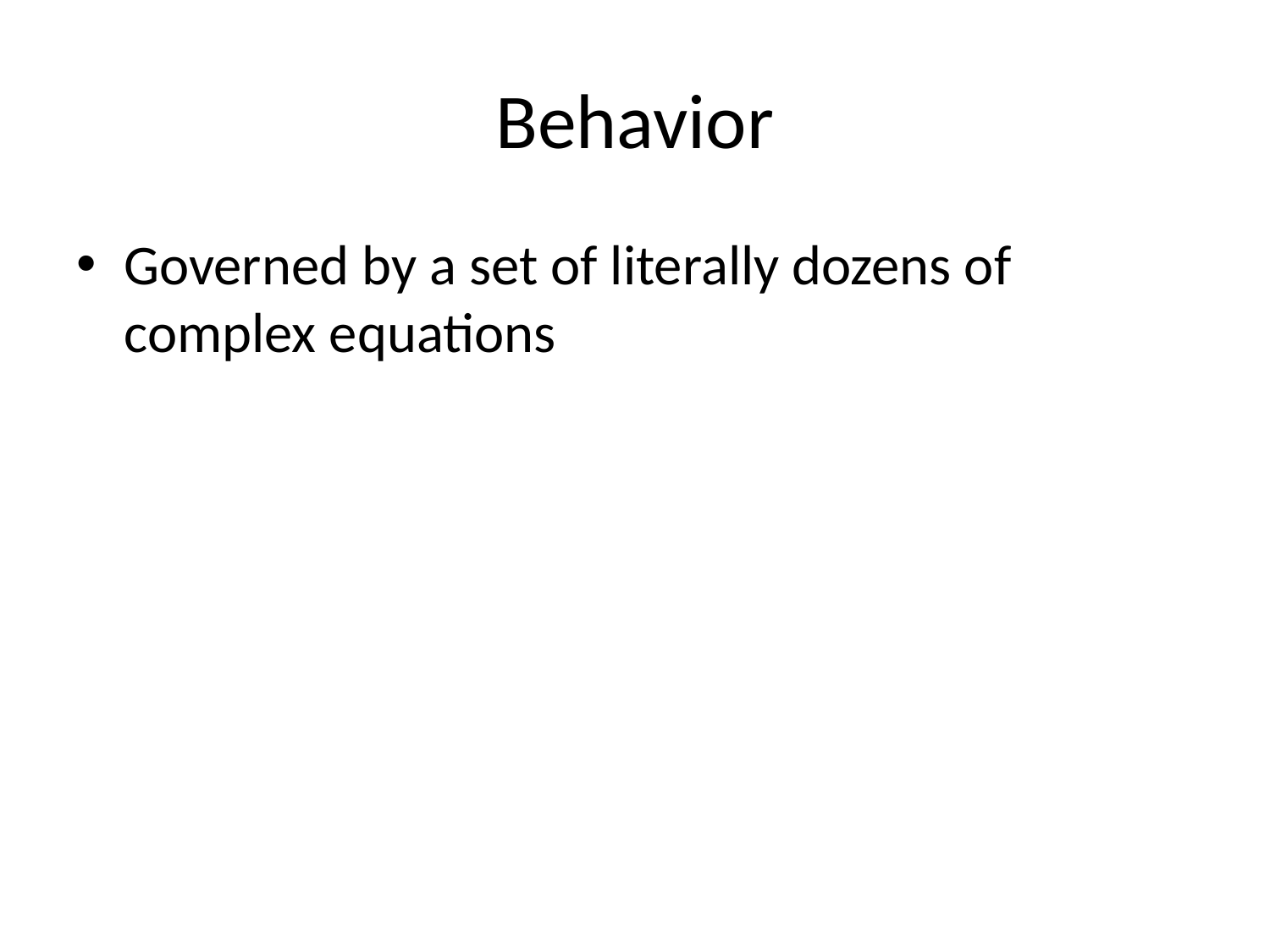

# Behavior
Governed by a set of literally dozens of complex equations